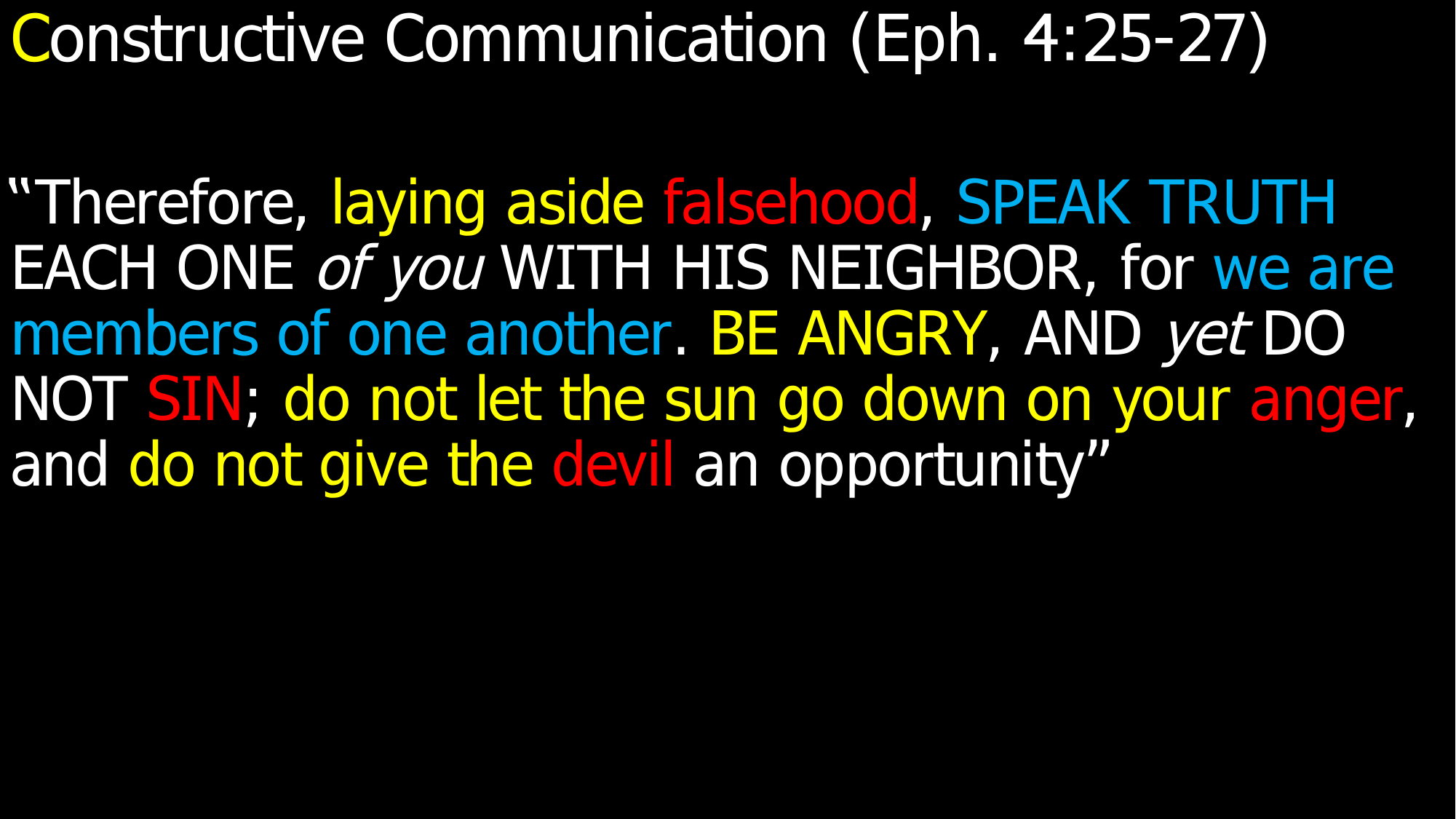

Constructive Communication (Eph. 4:25-27)

“Therefore, laying aside falsehood, speak truth each one of you with his neighbor, for we are members of one another. Be angry, and yet do not sin; do not let the sun go down on your anger, and do not give the devil an opportunity”